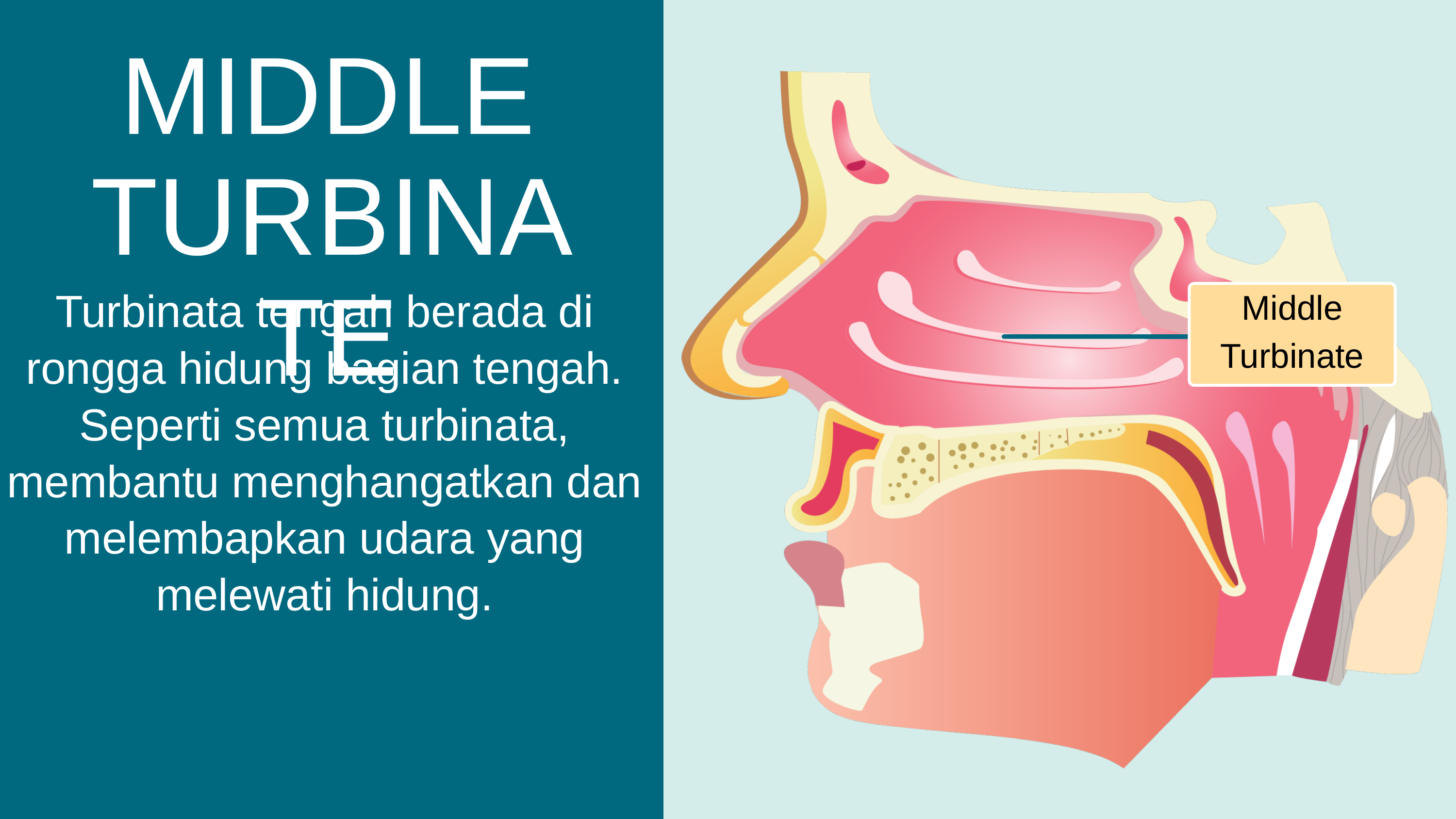

MIDDLE TURBINATE

Middle
Turbinate
Turbinata tengah berada di rongga hidung bagian tengah. Seperti semua turbinata, membantu menghangatkan dan melembapkan udara yang melewati hidung.